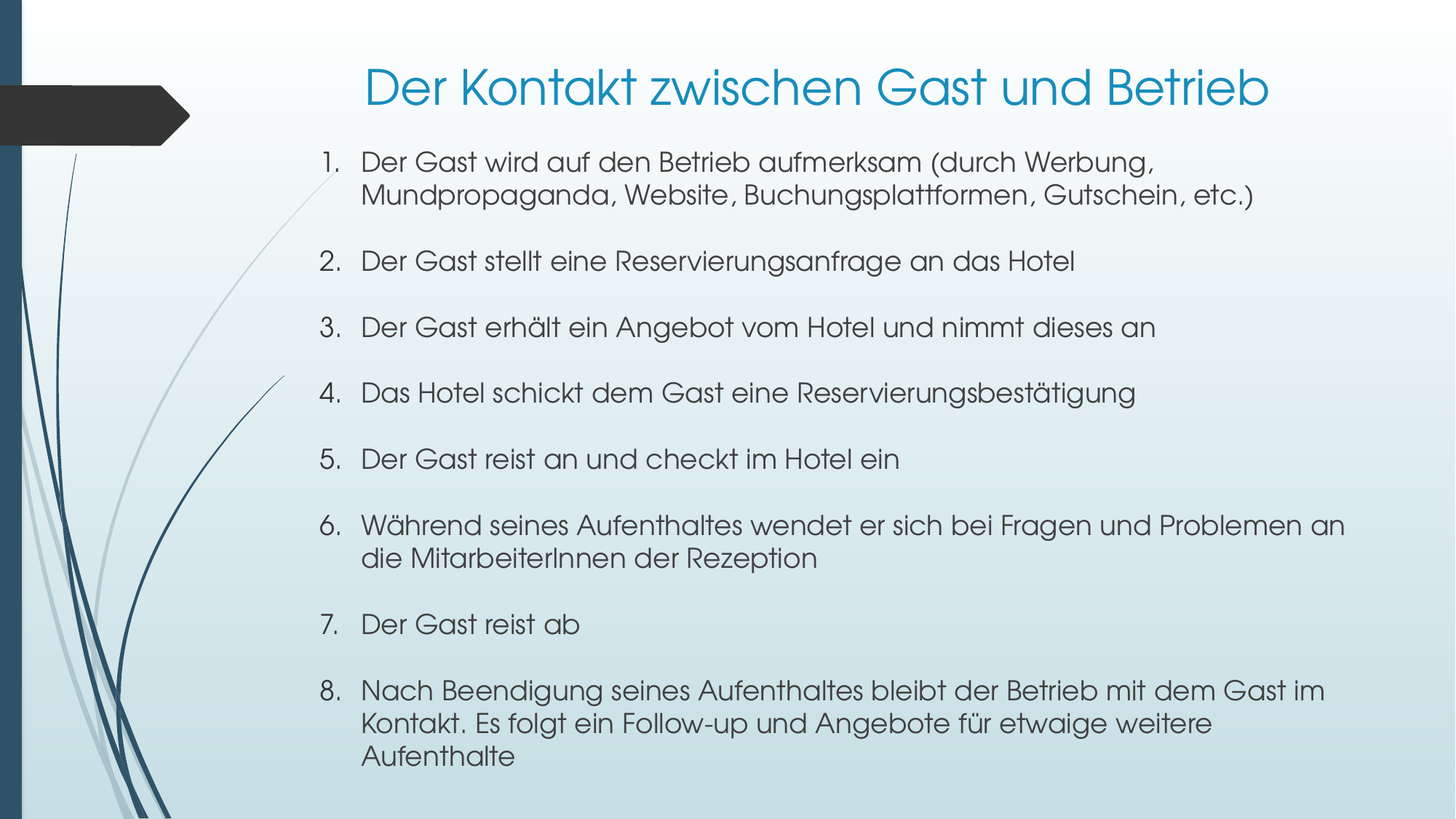

# Der Kontakt zwischen Gast und Betrieb
Der Gast wird auf den Betrieb aufmerksam (durch Werbung, Mundpropaganda, Website, Buchungsplattformen, Gutschein, etc.)
Der Gast stellt eine Reservierungsanfrage an das Hotel
Der Gast erhält ein Angebot vom Hotel und nimmt dieses an
Das Hotel schickt dem Gast eine Reservierungsbestätigung
Der Gast reist an und checkt im Hotel ein
Während seines Aufenthaltes wendet er sich bei Fragen und Problemen an die MitarbeiterInnen der Rezeption
Der Gast reist ab
Nach Beendigung seines Aufenthaltes bleibt der Betrieb mit dem Gast im Kontakt. Es folgt ein Follow-up und Angebote für etwaige weitere Aufenthalte